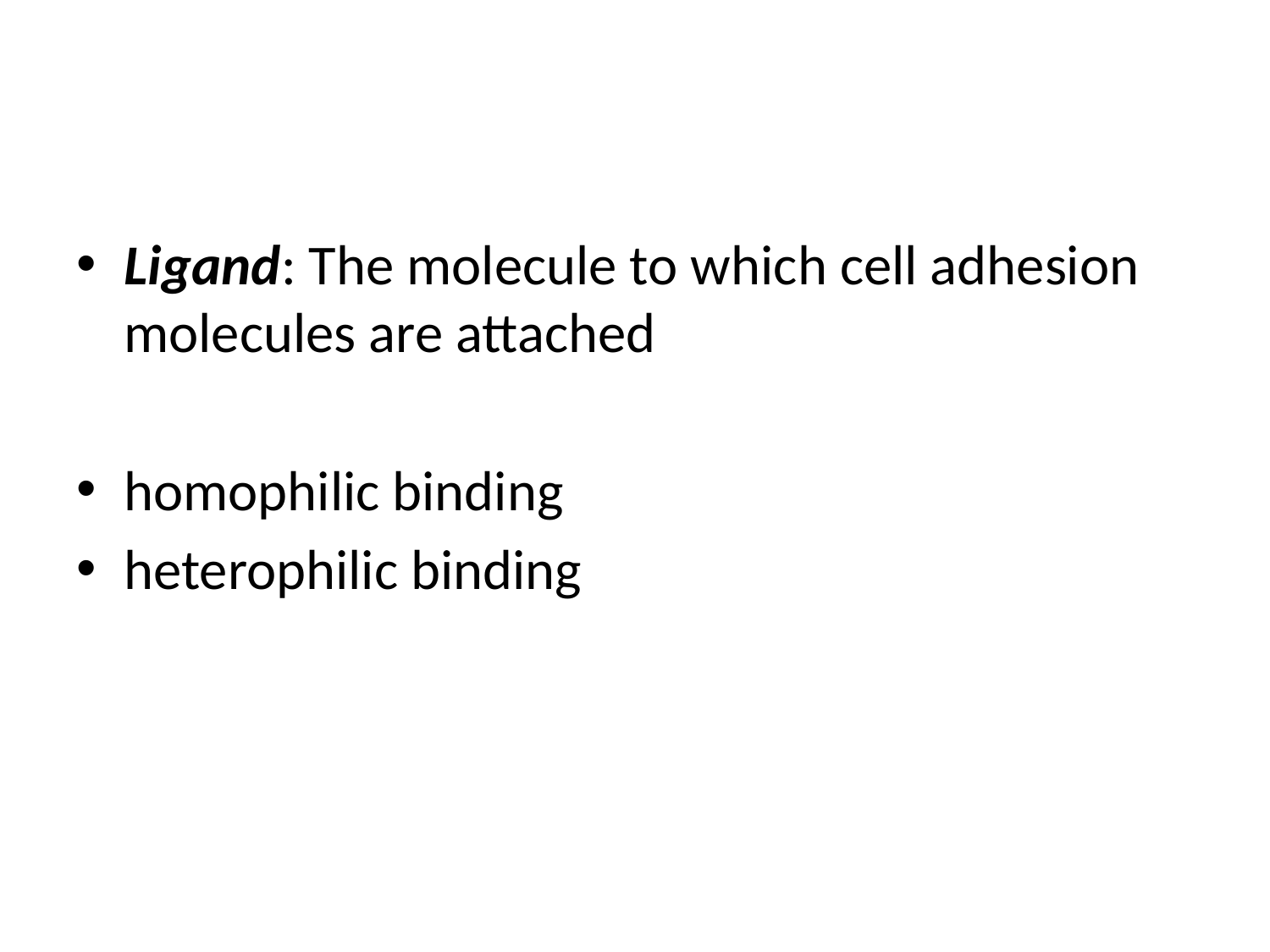

Ligand: The molecule to which cell adhesion molecules are attached

homophilic binding
heterophilic binding